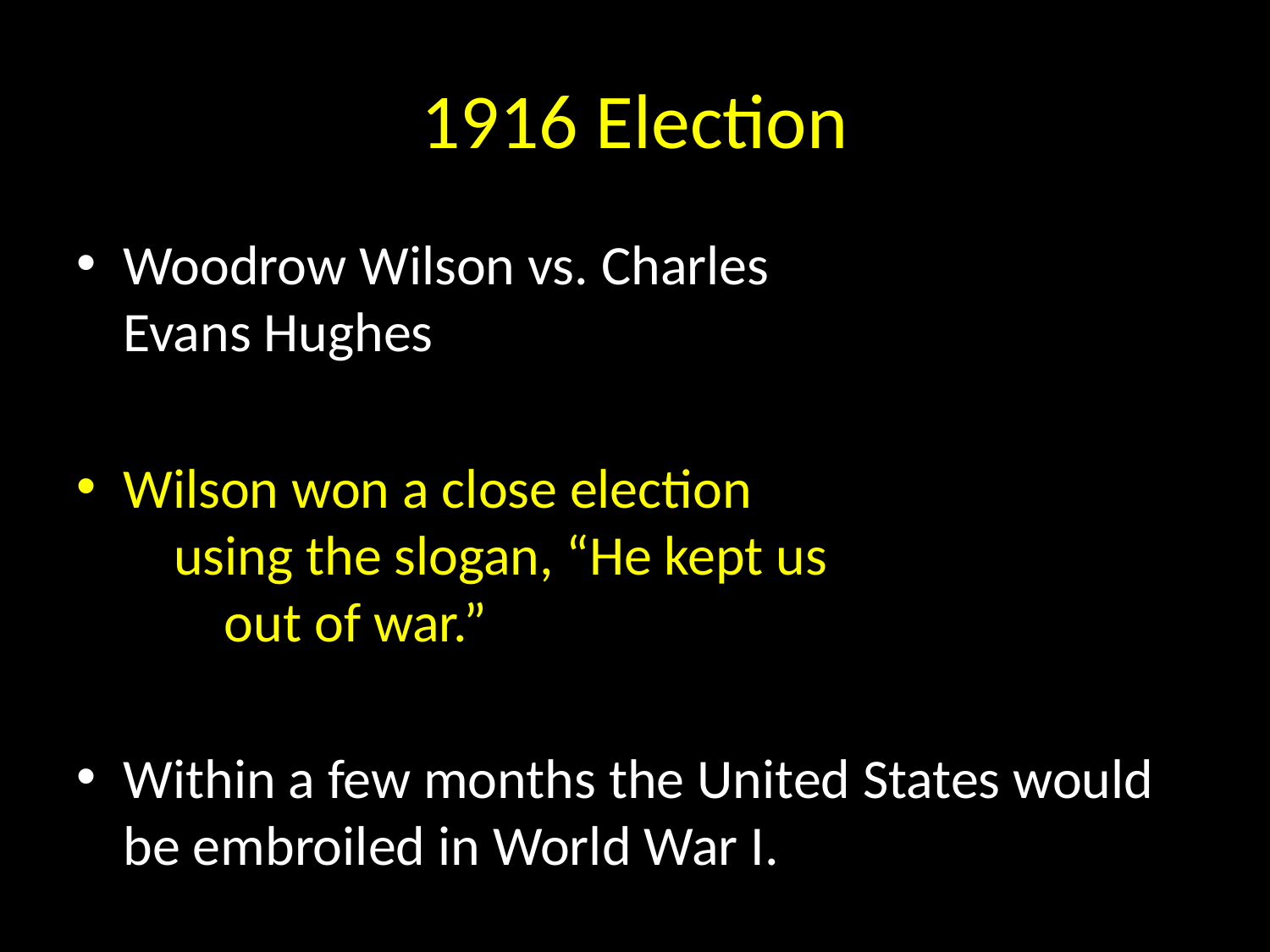

# 1916 Election
Woodrow Wilson vs. Charles                                Evans Hughes

Wilson won a close election                                        using the slogan, “He kept us                                      out of war.”

Within a few months the United States would be embroiled in World War I.